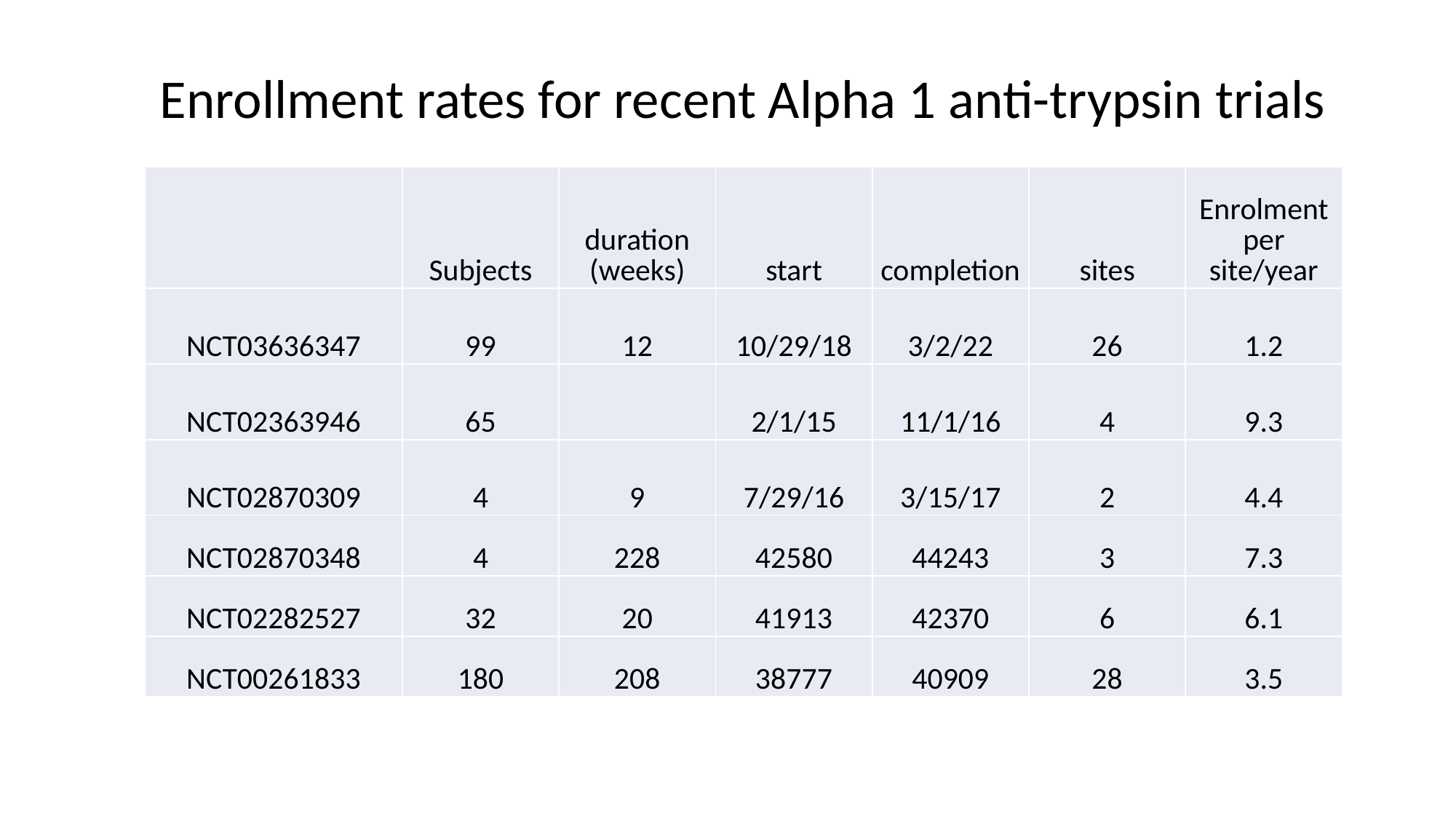

Enrollment rates for recent Alpha 1 anti-trypsin trials
|  | Subjects | duration (weeks) | start | completion | sites | Enrolment per site/year |
| --- | --- | --- | --- | --- | --- | --- |
| NCT03636347 | 99 | 12 | 10/29/18 | 3/2/22 | 26 | 1.2 |
| NCT02363946 | 65 |  | 2/1/15 | 11/1/16 | 4 | 9.3 |
| NCT02870309 | 4 | 9 | 7/29/16 | 3/15/17 | 2 | 4.4 |
| NCT02870348 | 4 | 228 | 42580 | 44243 | 3 | 7.3 |
| NCT02282527 | 32 | 20 | 41913 | 42370 | 6 | 6.1 |
| NCT00261833 | 180 | 208 | 38777 | 40909 | 28 | 3.5 |